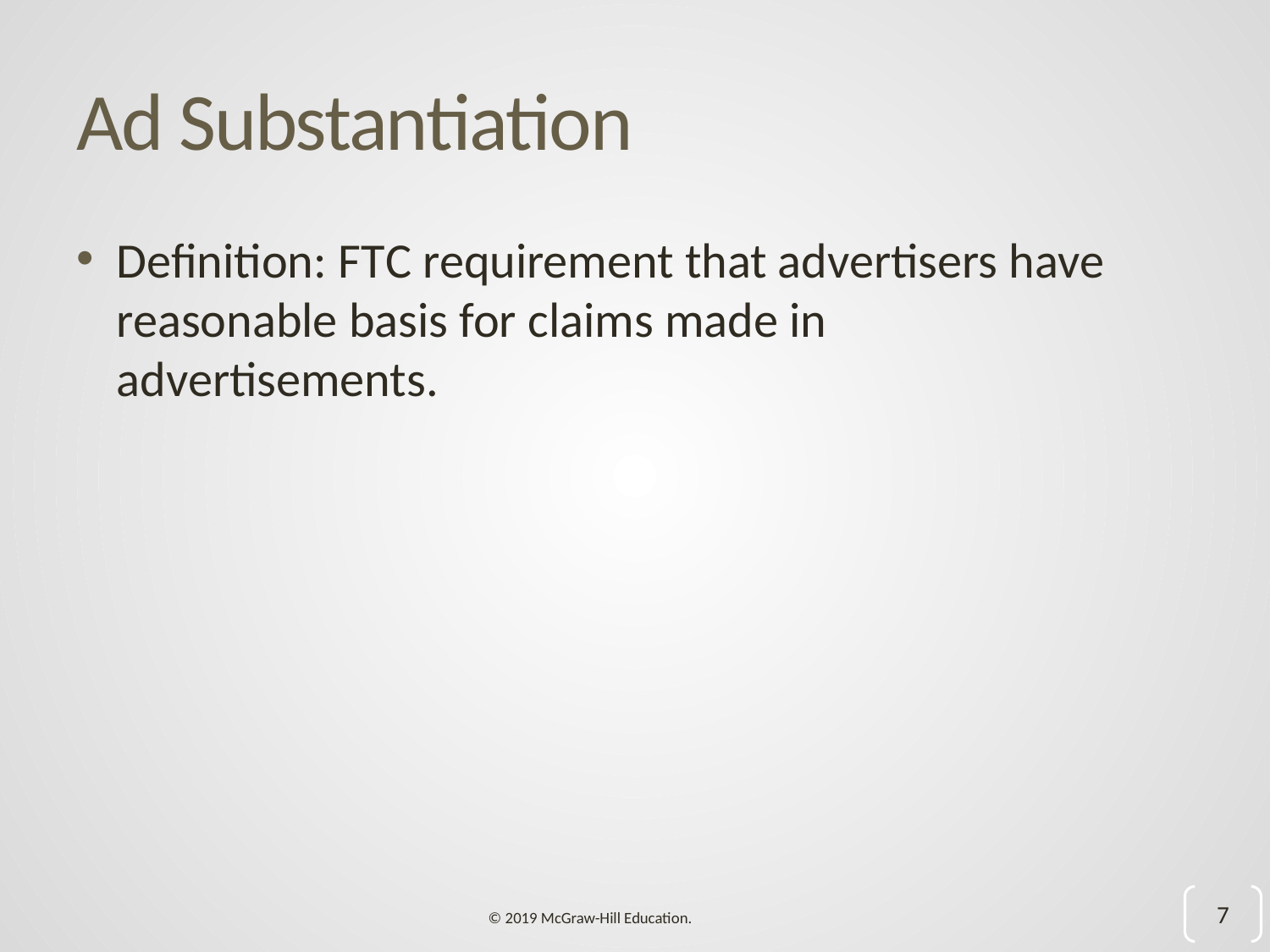

# Ad Substantiation
Definition: F T C requirement that advertisers have reasonable basis for claims made in advertisements.
7